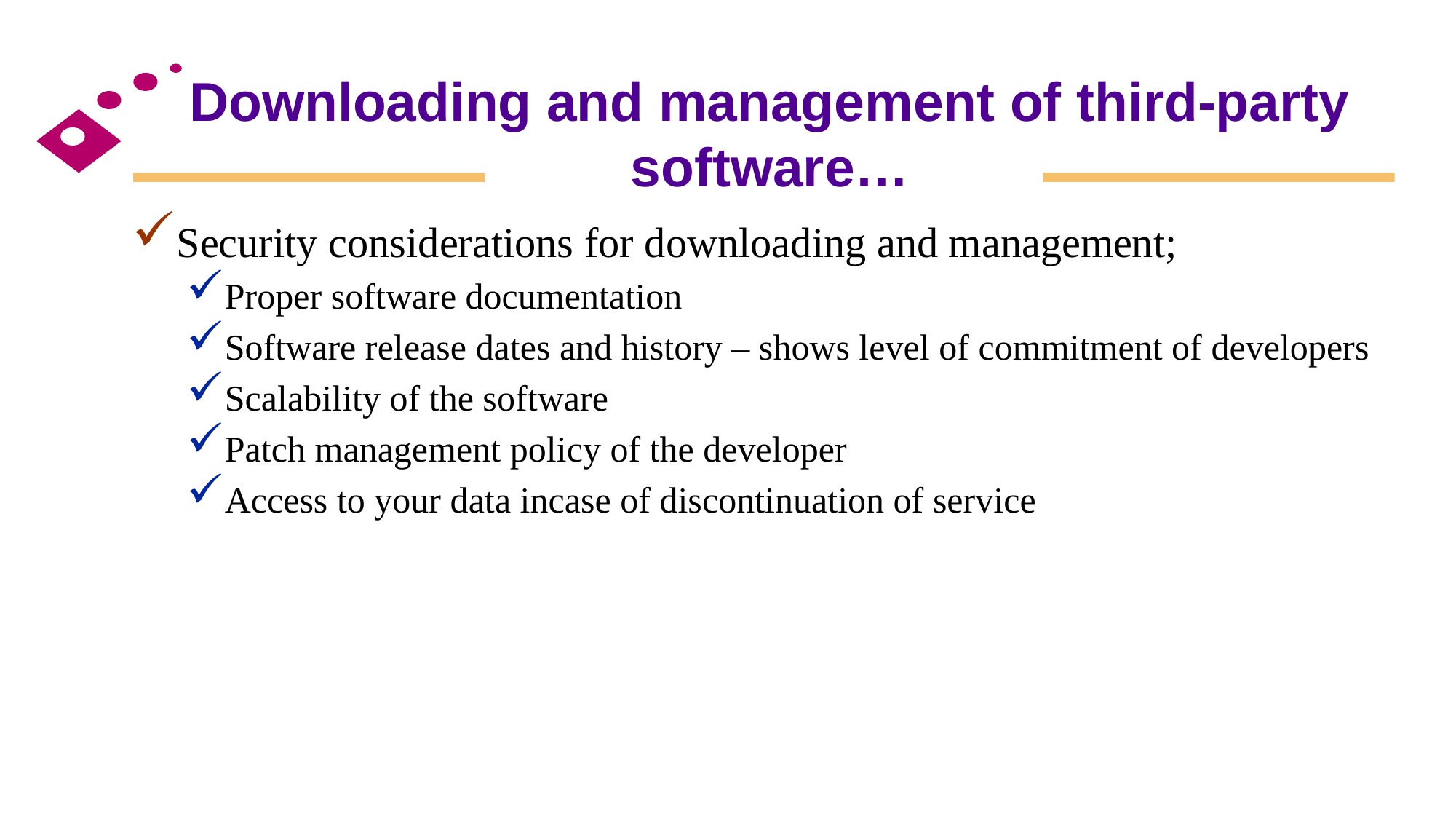

# Downloading and management of third-party software…
Security considerations for downloading and management;
Proper software documentation
Software release dates and history – shows level of commitment of developers
Scalability of the software
Patch management policy of the developer
Access to your data incase of discontinuation of service